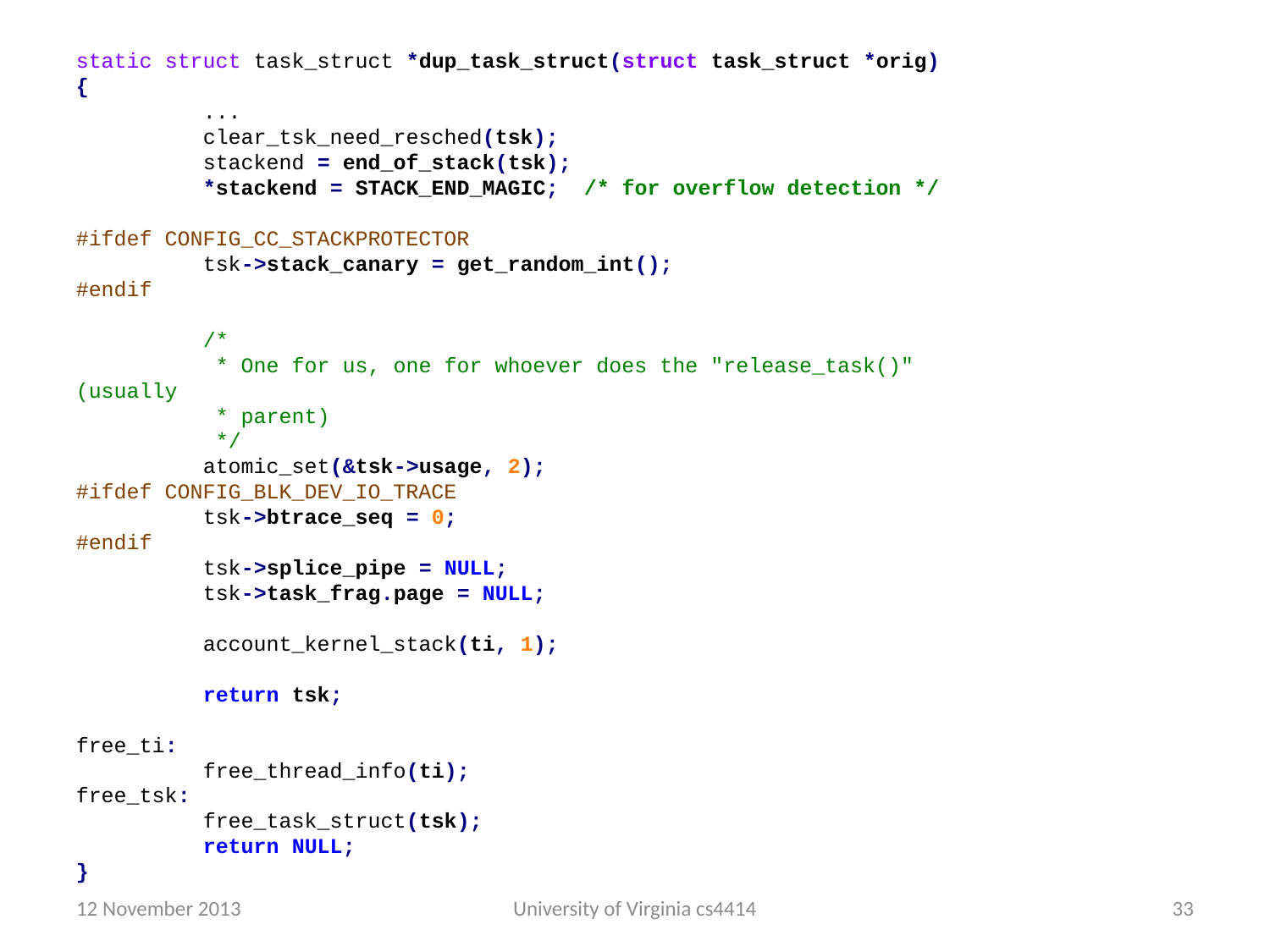

static struct task_struct *dup_task_struct(struct task_struct *orig)
{
	...
 	clear_tsk_need_resched(tsk);
	stackend = end_of_stack(tsk);
	*stackend = STACK_END_MAGIC;	/* for overflow detection */

#ifdef CONFIG_CC_STACKPROTECTOR
	tsk->stack_canary = get_random_int();
#endif

	/*
	 * One for us, one for whoever does the "release_task()" (usually
	 * parent)
	 */
	atomic_set(&tsk->usage, 2);
#ifdef CONFIG_BLK_DEV_IO_TRACE
	tsk->btrace_seq = 0;
#endif
	tsk->splice_pipe = NULL;
	tsk->task_frag.page = NULL;

	account_kernel_stack(ti, 1);

	return tsk;

free_ti:
	free_thread_info(ti);
free_tsk:
	free_task_struct(tsk);
	return NULL;
}
12 November 2013
University of Virginia cs4414
33